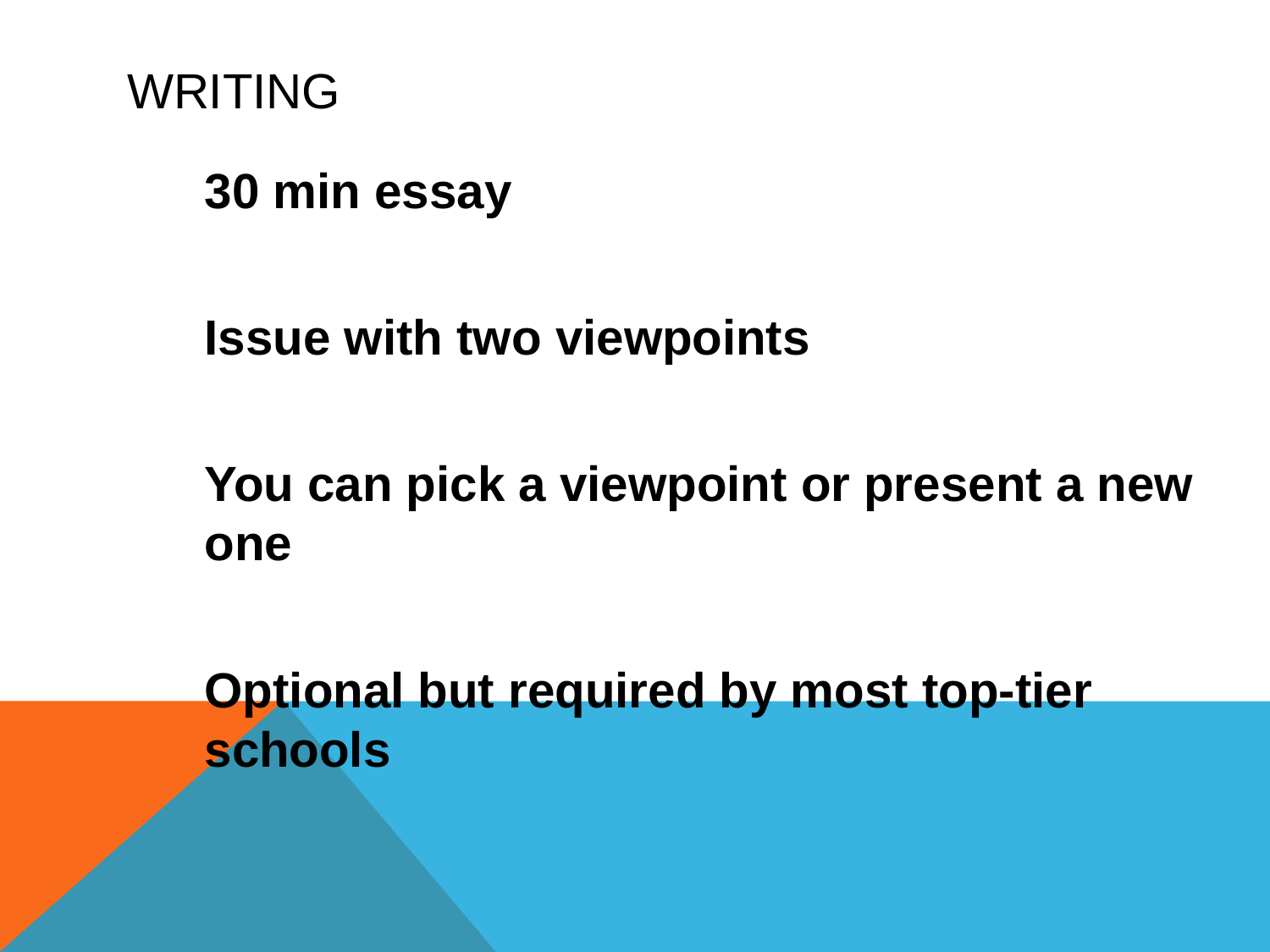

# Writing
30 min essay

Issue with two viewpoints

You can pick a viewpoint or present a new one

Optional but required by most top-tier schools